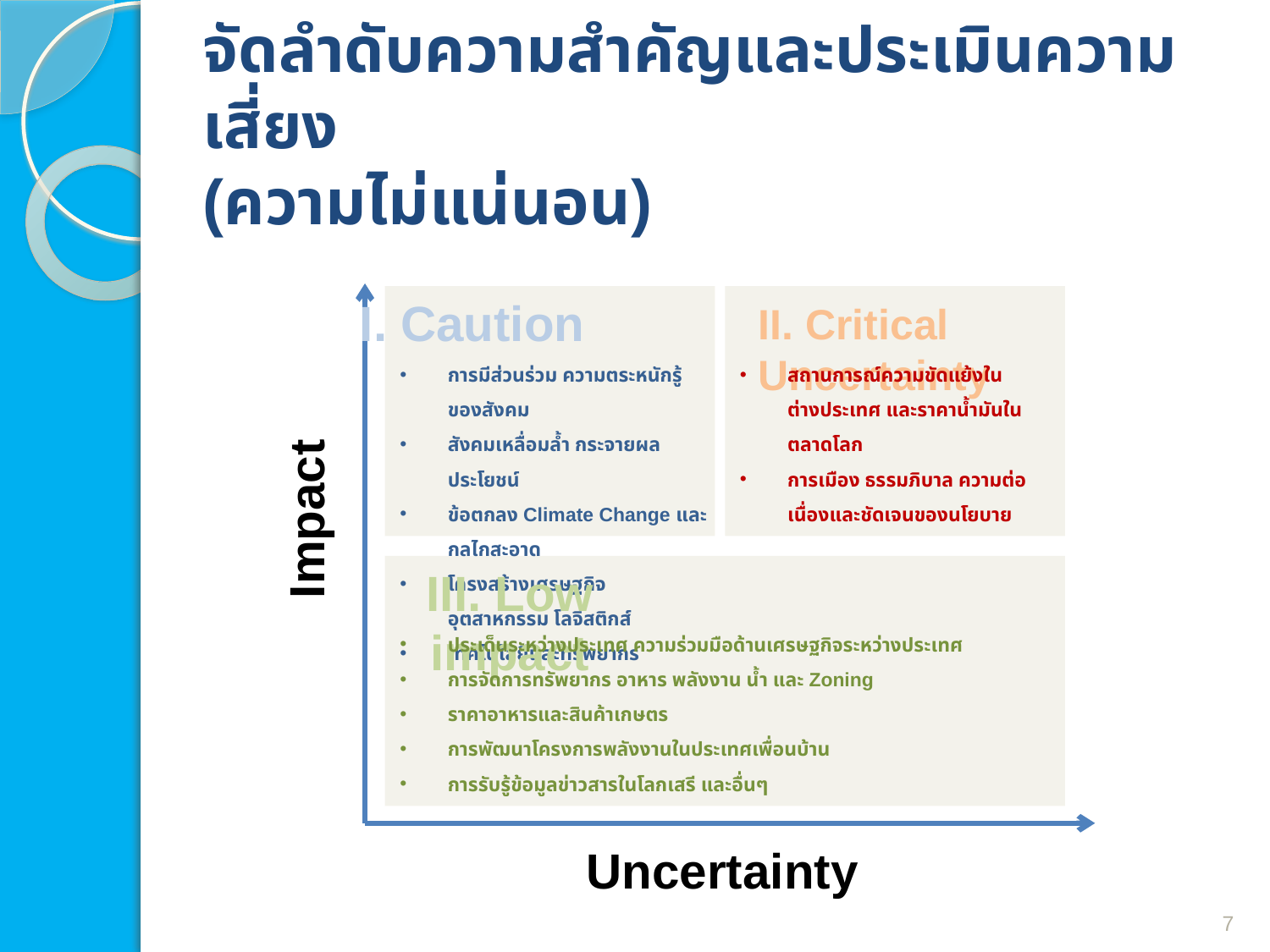

# จัดลำดับความสำคัญและประเมินความเสี่ยง (ความไม่แน่นอน)

I. Caution

II. Critical Uncertainty

การมีส่วนร่วม ความตระหนักรู้ของสังคม
สังคมเหลื่อมล้ำ กระจายผลประโยชน์
ข้อตกลง Climate Change และกลไกสะอาด
โครงสร้างเศรษฐกิจ อุตสาหกรรม โลจิสติกส์
เทคโนโลยีและทรัพยากร

สถานการณ์ความขัดแย้งในต่างประเทศ และราคาน้ำมันในตลาดโลก
การเมือง ธรรมภิบาล ความต่อเนื่องและชัดเจนของนโยบาย

Impact

III. Low impact

ประเด็นระหว่างประเทศ ความร่วมมือด้านเศรษฐกิจระหว่างประเทศ
การจัดการทรัพยากร อาหาร พลังงาน น้ำ และ Zoning
ราคาอาหารและสินค้าเกษตร
การพัฒนาโครงการพลังงานในประเทศเพื่อนบ้าน
การรับรู้ข้อมูลข่าวสารในโลกเสรี และอื่นๆ

Uncertainty
7